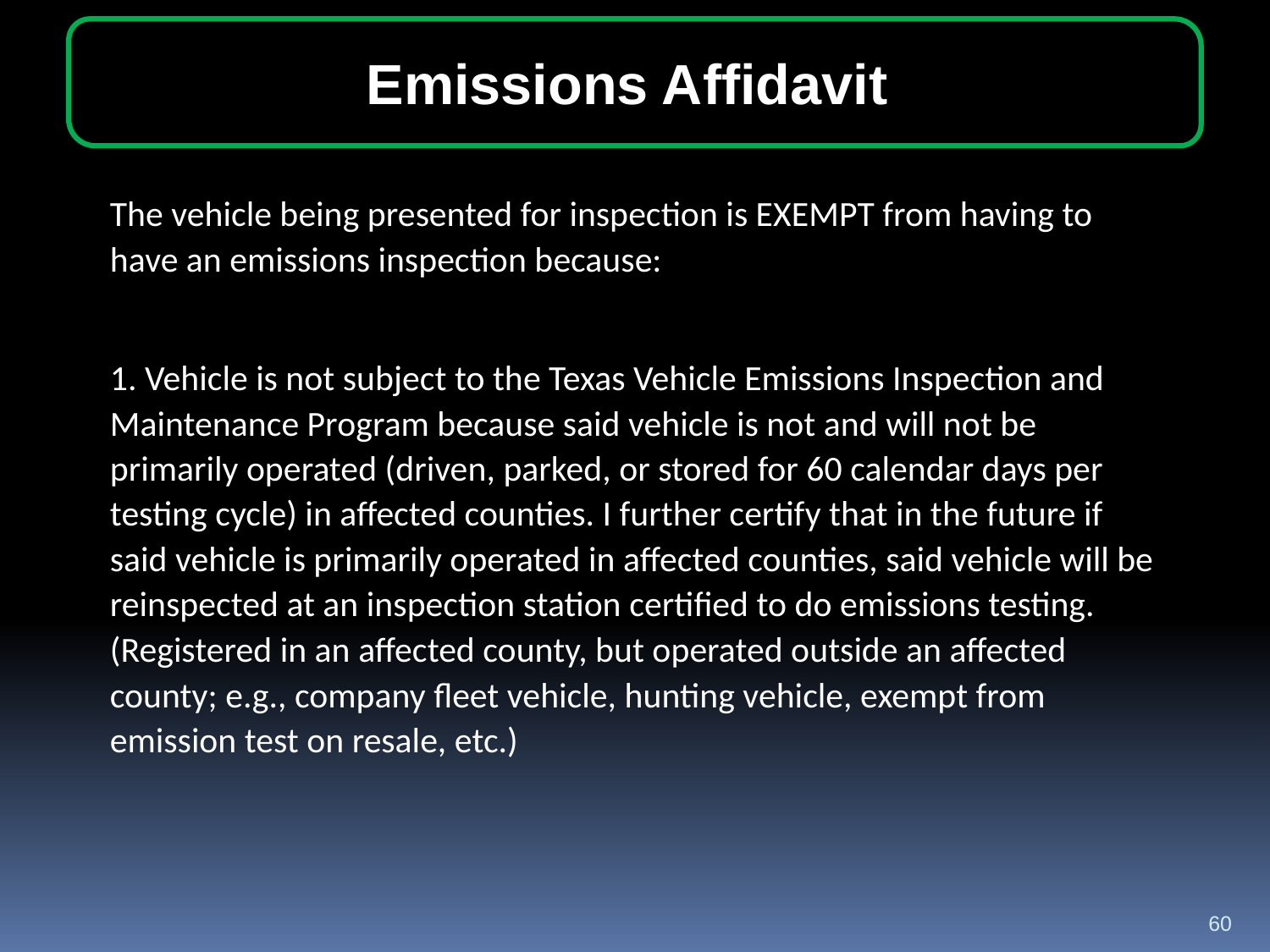

Emissions Affidavit

The vehicle being presented for inspection is EXEMPT from having to have an emissions inspection because:

1. Vehicle is not subject to the Texas Vehicle Emissions Inspection and Maintenance Program because said vehicle is not and will not be primarily operated (driven, parked, or stored for 60 calendar days per testing cycle) in affected counties. I further certify that in the future if said vehicle is primarily operated in affected counties, said vehicle will be reinspected at an inspection station certified to do emissions testing. (Registered in an affected county, but operated outside an affected county; e.g., company fleet vehicle, hunting vehicle, exempt from emission test on resale, etc.)
60